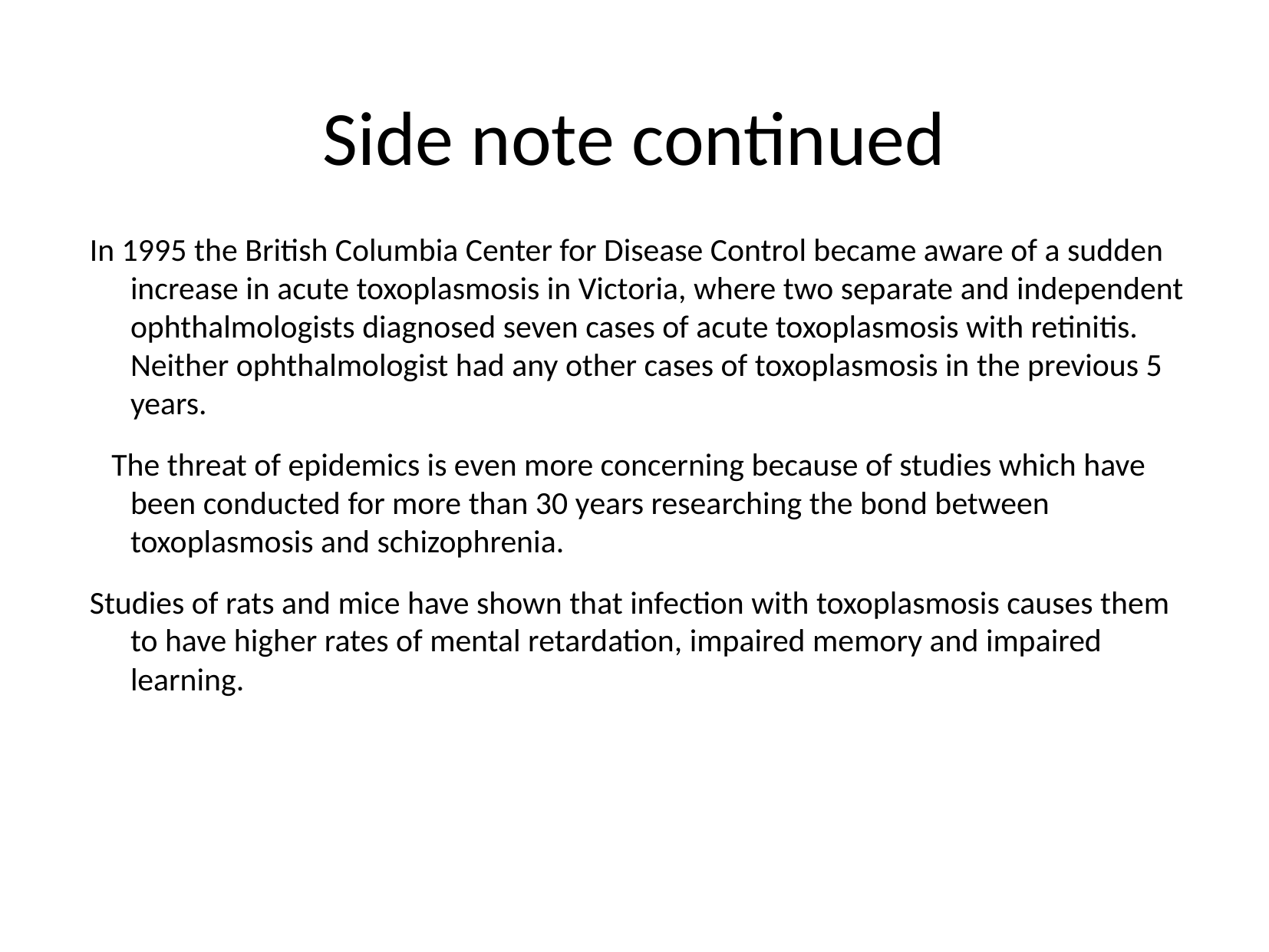

Side note continued
In 1995 the British Columbia Center for Disease Control became aware of a sudden increase in acute toxoplasmosis in Victoria, where two separate and independent ophthalmologists diagnosed seven cases of acute toxoplasmosis with retinitis.  Neither ophthalmologist had any other cases of toxoplasmosis in the previous 5 years.
   The threat of epidemics is even more concerning because of studies which have been conducted for more than 30 years researching the bond between toxoplasmosis and schizophrenia.
Studies of rats and mice have shown that infection with toxoplasmosis causes them to have higher rates of mental retardation, impaired memory and impaired learning.